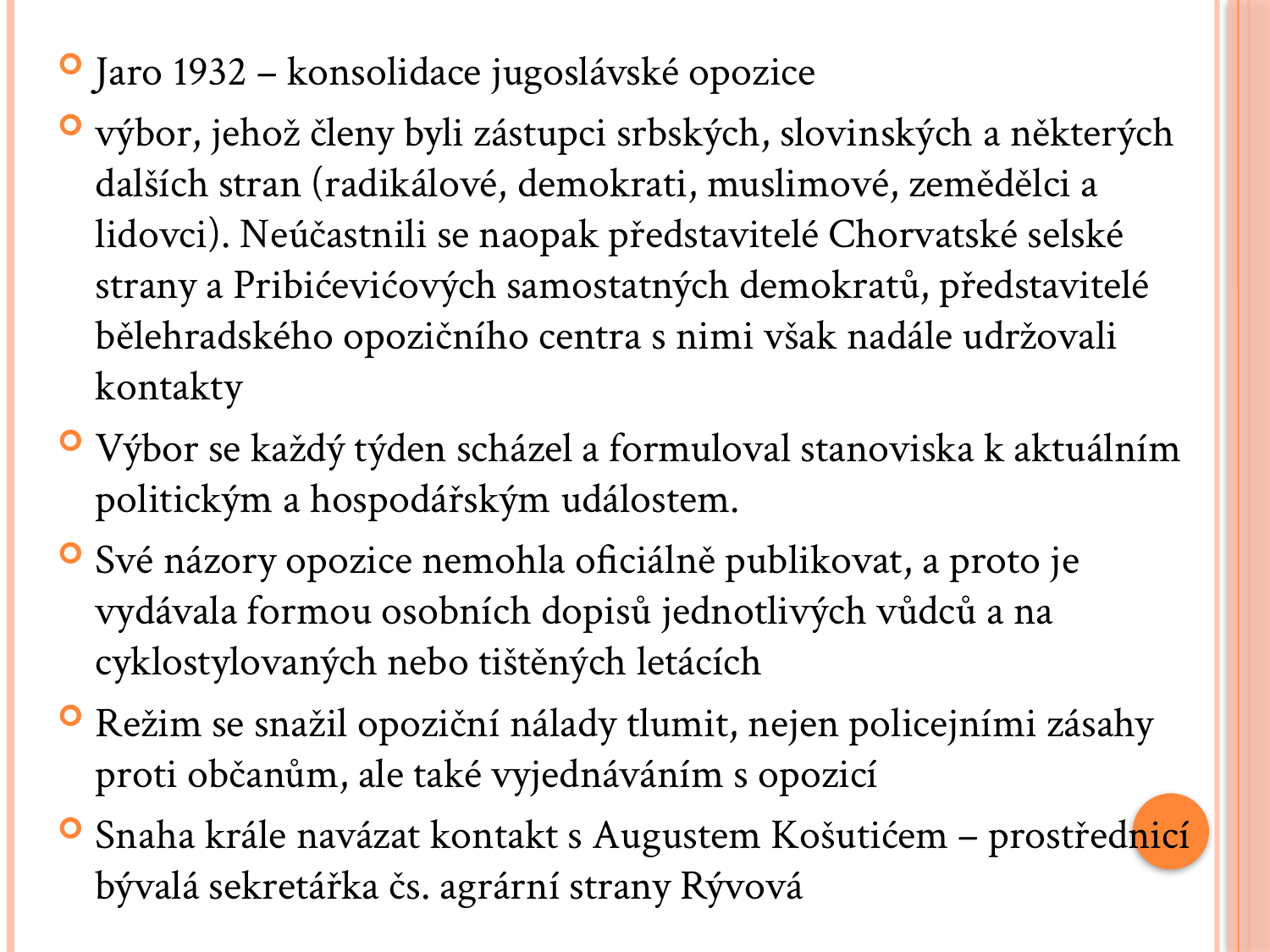

Jaro 1932 – konsolidace jugoslávské opozice
výbor, jehož členy byli zástupci srbských, slovinských a některých dalších stran (radikálové, demokrati, muslimové, zemědělci a lidovci). Neúčastnili se naopak představitelé Chorvatské selské strany a Pribićevićových samostatných demokratů, představitelé bělehradského opozičního centra s nimi však nadále udržovali kontakty
Výbor se každý týden scházel a formuloval stanoviska k aktuálním politickým a hospodářským událostem.
Své názory opozice nemohla oficiálně publikovat, a proto je vydávala formou osobních dopisů jednotlivých vůdců a na cyklostylovaných nebo tištěných letácích
Režim se snažil opoziční nálady tlumit, nejen policejními zásahy proti občanům, ale také vyjednáváním s opozicí
Snaha krále navázat kontakt s Augustem Košutićem – prostřednicí bývalá sekretářka čs. agrární strany Rývová